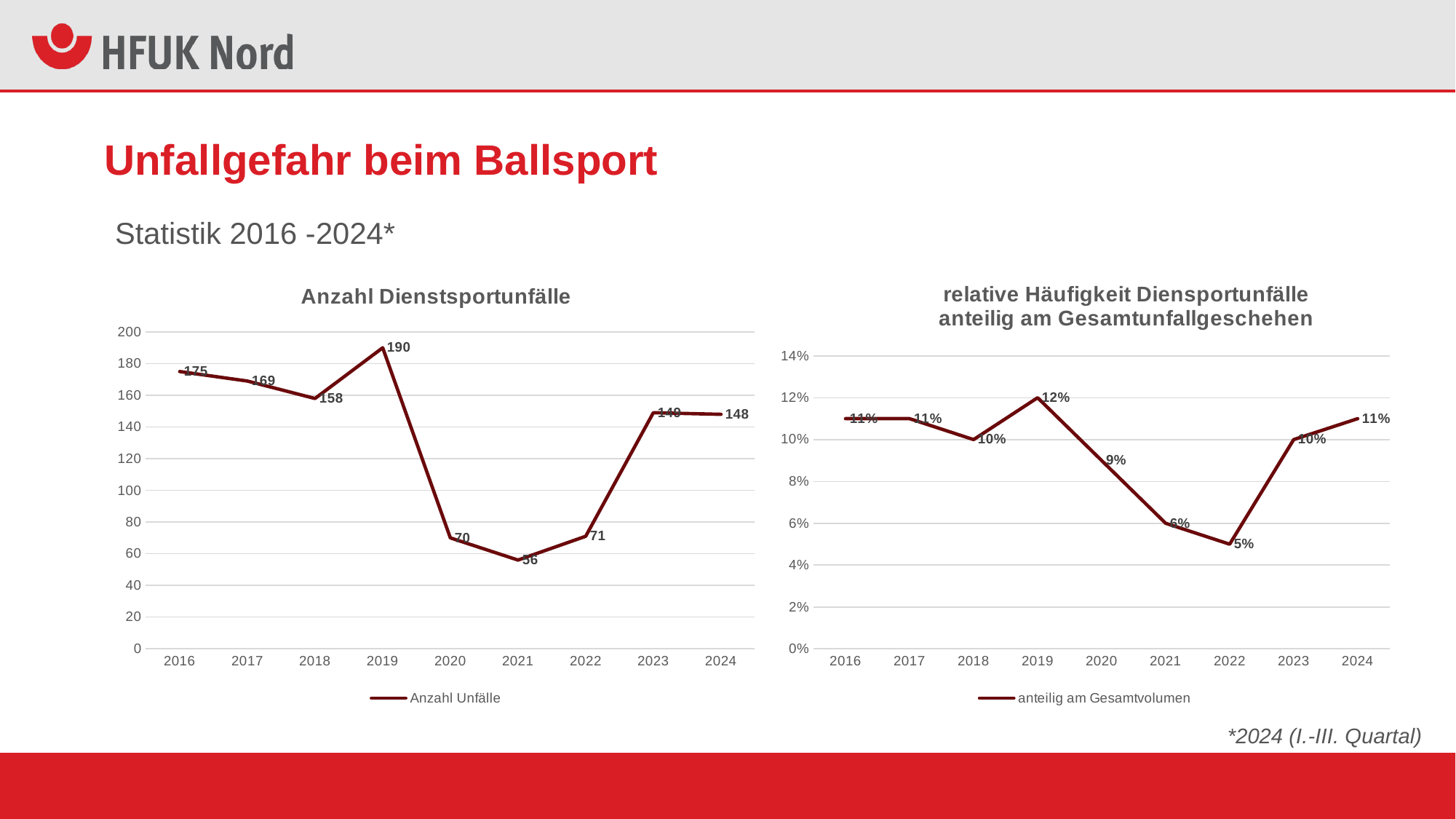

# Unfallgefahr beim Ballsport
Statistik 2016 -2024*

### Chart: Anzahl Dienstsportunfälle

| Category | Anzahl Unfälle |
|---|---|
| 2016 | 175.0 |
| 2017 | 169.0 |
| 2018 | 158.0 |
| 2019 | 190.0 |
| 2020 | 70.0 |
| 2021 | 56.0 |
| 2022 | 71.0 |
| 2023 | 149.0 |
| 2024 | 148.0 |

### Chart: relative Häufigkeit Diensportunfälle
anteilig am Gesamtunfallgeschehen

| Category | anteilig am Gesamtvolumen |
|---|---|
| 2016 | 0.11 |
| 2017 | 0.11 |
| 2018 | 0.1 |
| 2019 | 0.12 |
| 2020 | 0.09 |
| 2021 | 0.06 |
| 2022 | 0.05 |
| 2023 | 0.1 |
| 2024 | 0.11 |
*2024 (I.-III. Quartal)